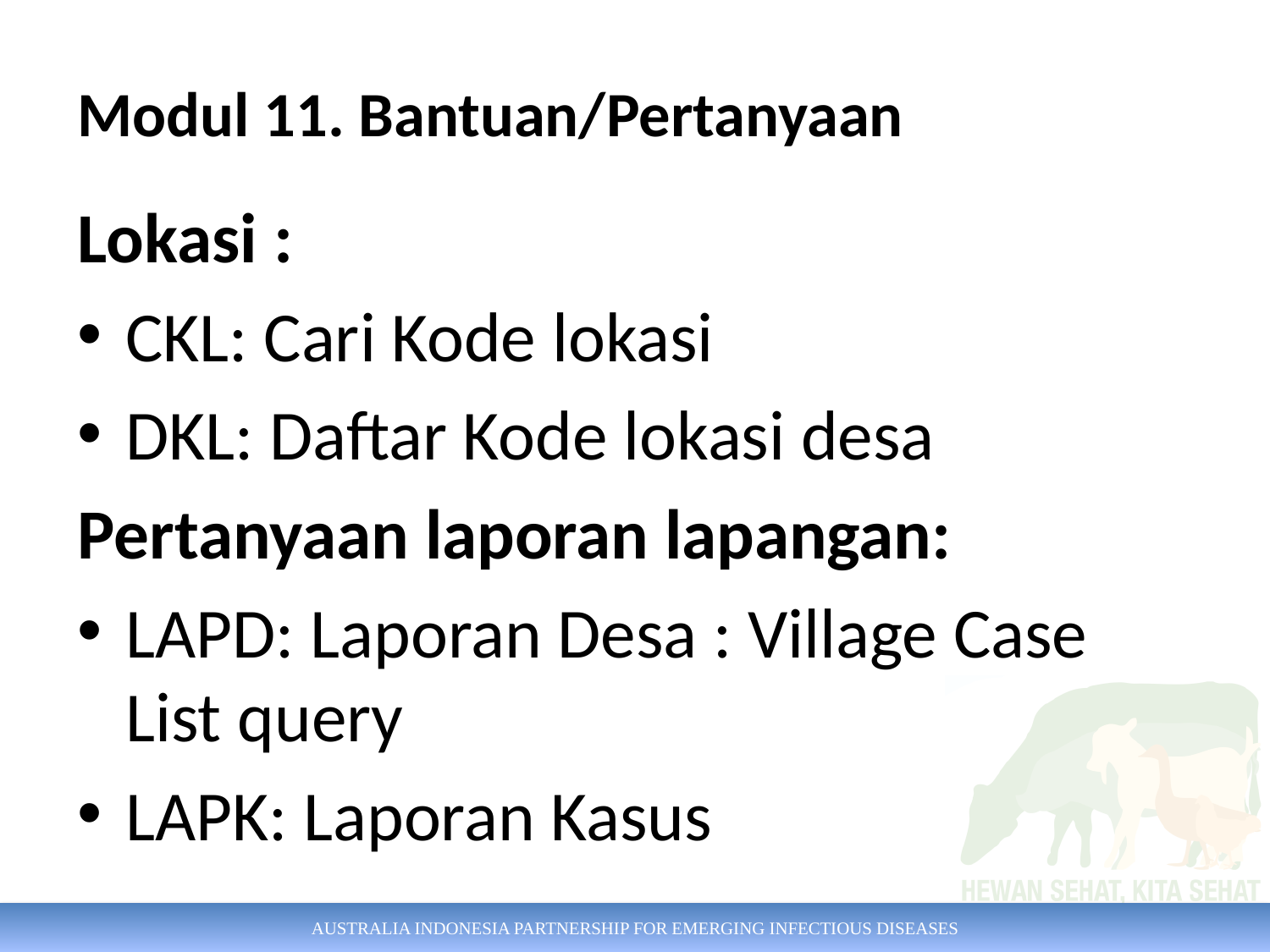

# Modul 11. Bantuan/Pertanyaan
Lokasi :
CKL: Cari Kode lokasi
DKL: Daftar Kode lokasi desa
Pertanyaan laporan lapangan:
LAPD: Laporan Desa : Village Case List query
LAPK: Laporan Kasus